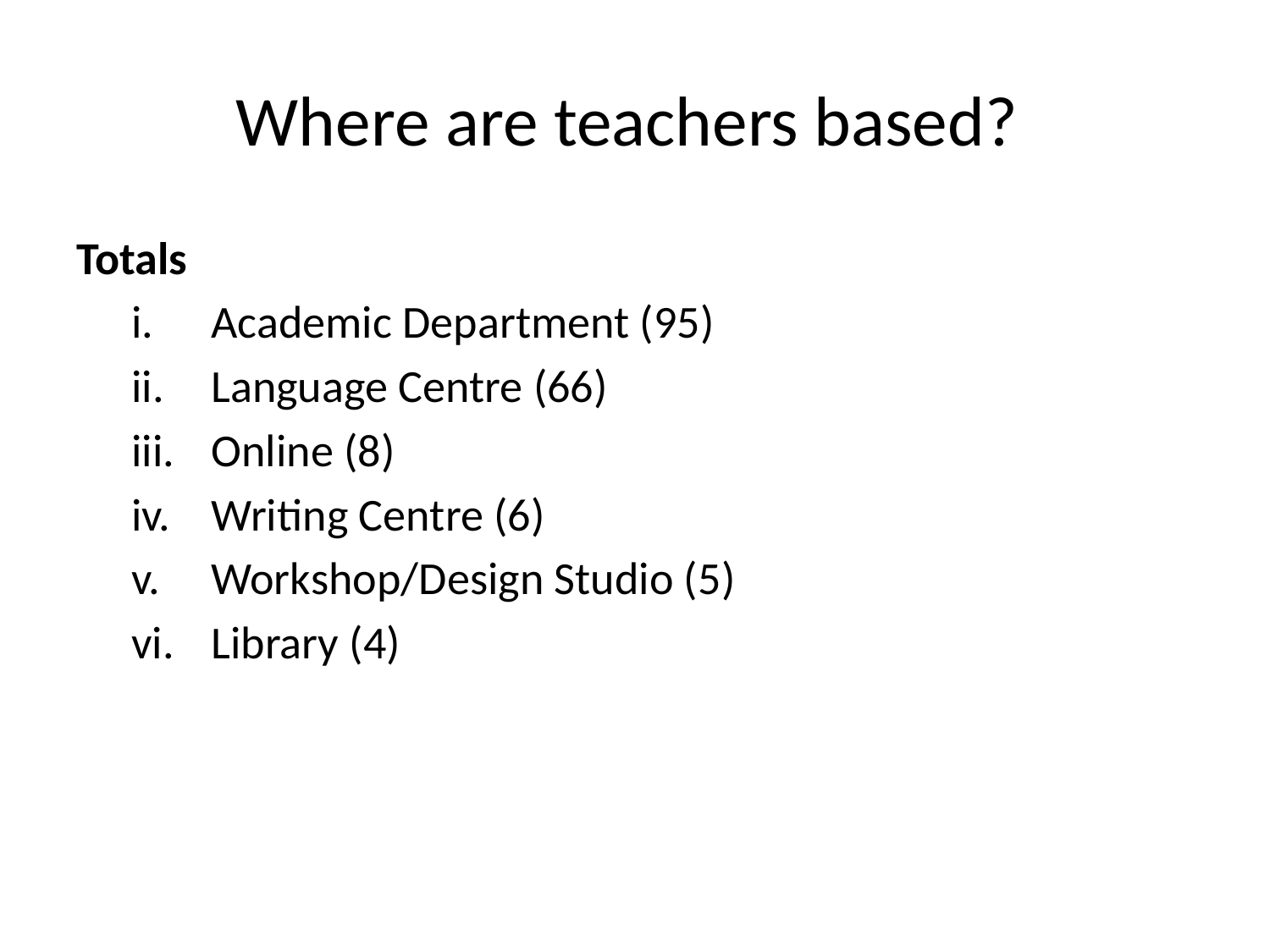

# Where are teachers based?
Totals
Academic Department (95)
Language Centre (66)
Online (8)
Writing Centre (6)
Workshop/Design Studio (5)
Library (4)